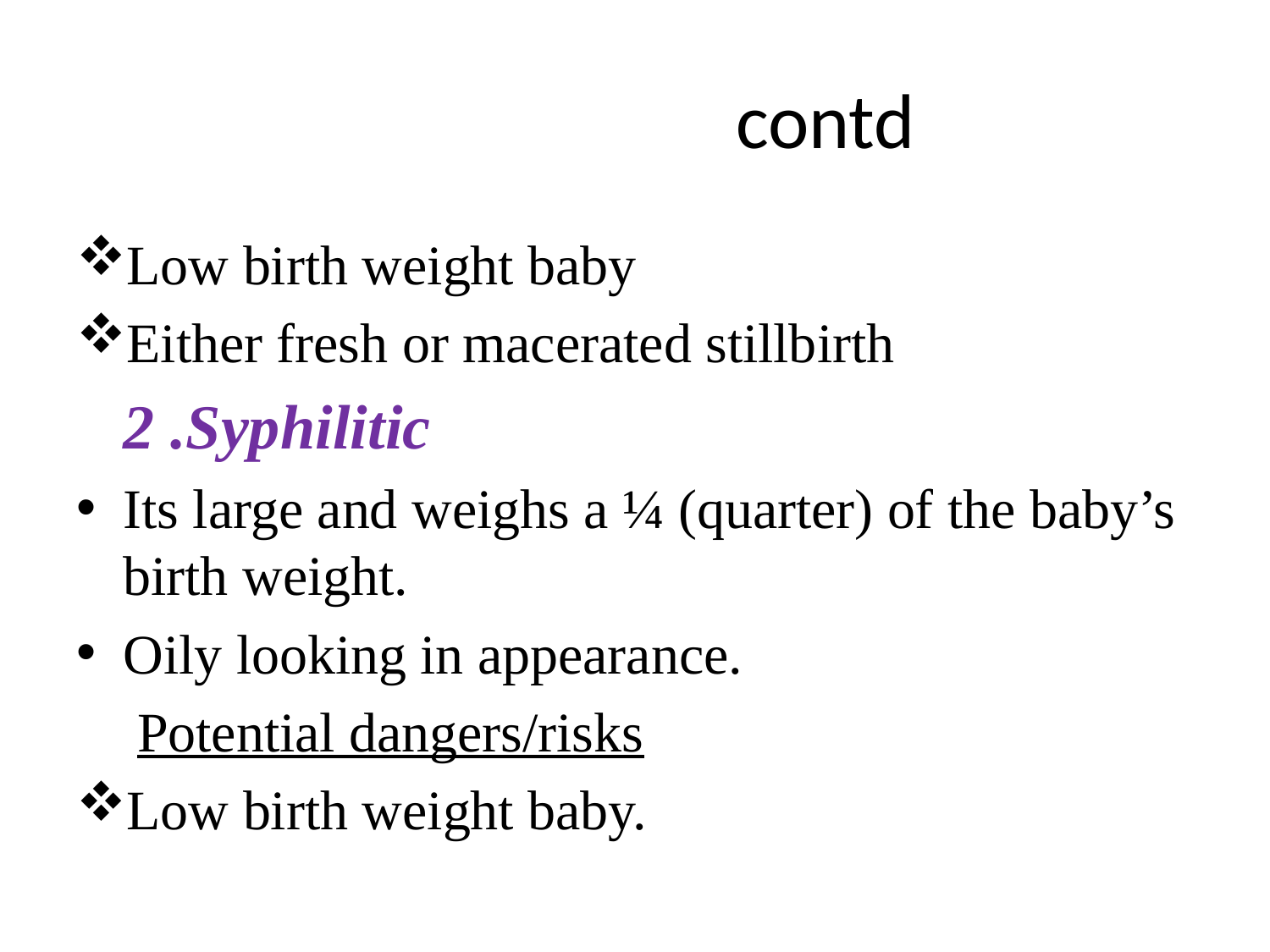

# contd
Low birth weight baby
Either fresh or macerated stillbirth
		2 .Syphilitic
Its large and weighs a ¼ (quarter) of the baby’s birth weight.
Oily looking in appearance.
	 Potential dangers/risks
Low birth weight baby.